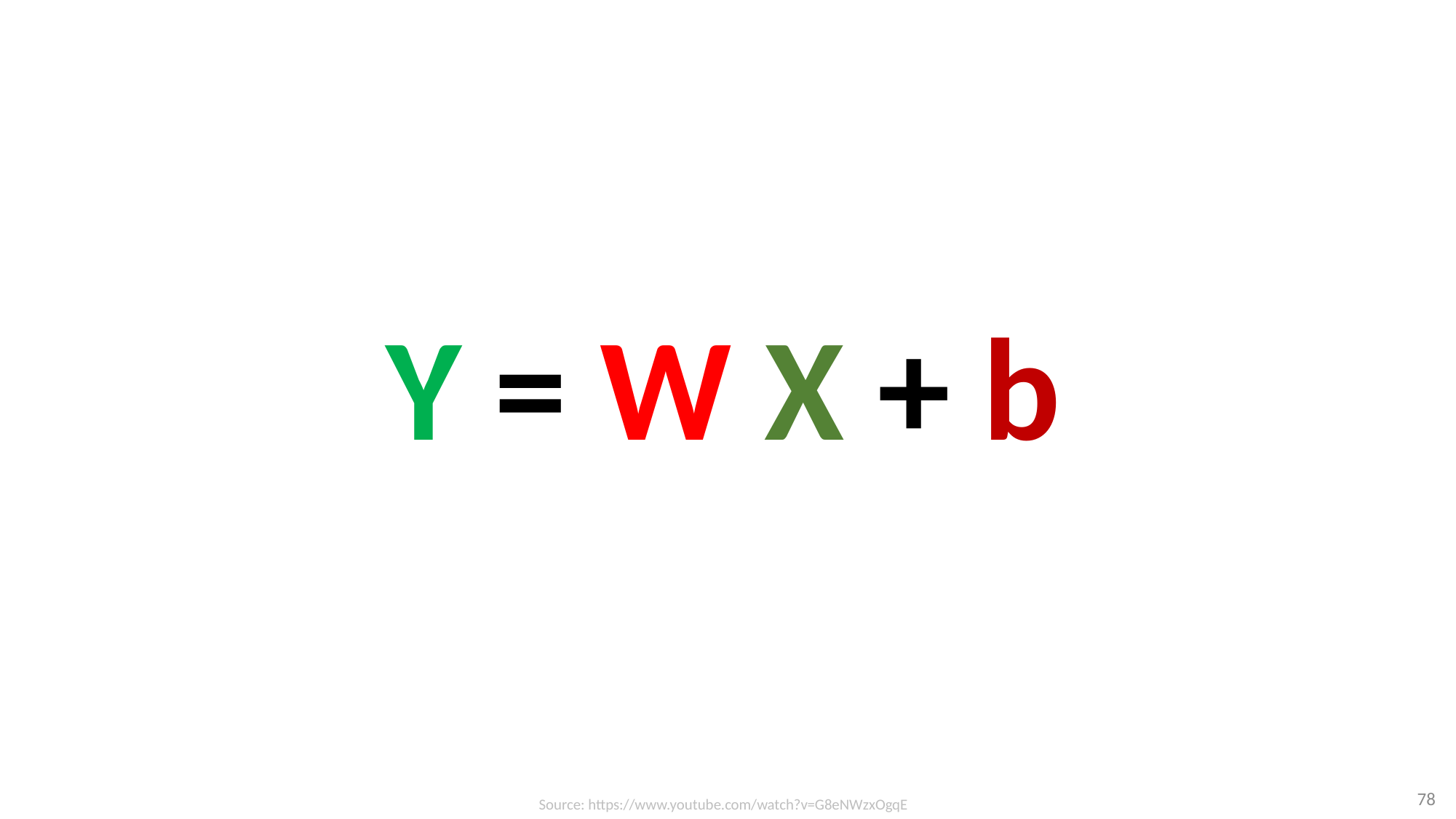

Y = W X + b
78
Source: https://www.youtube.com/watch?v=G8eNWzxOgqE